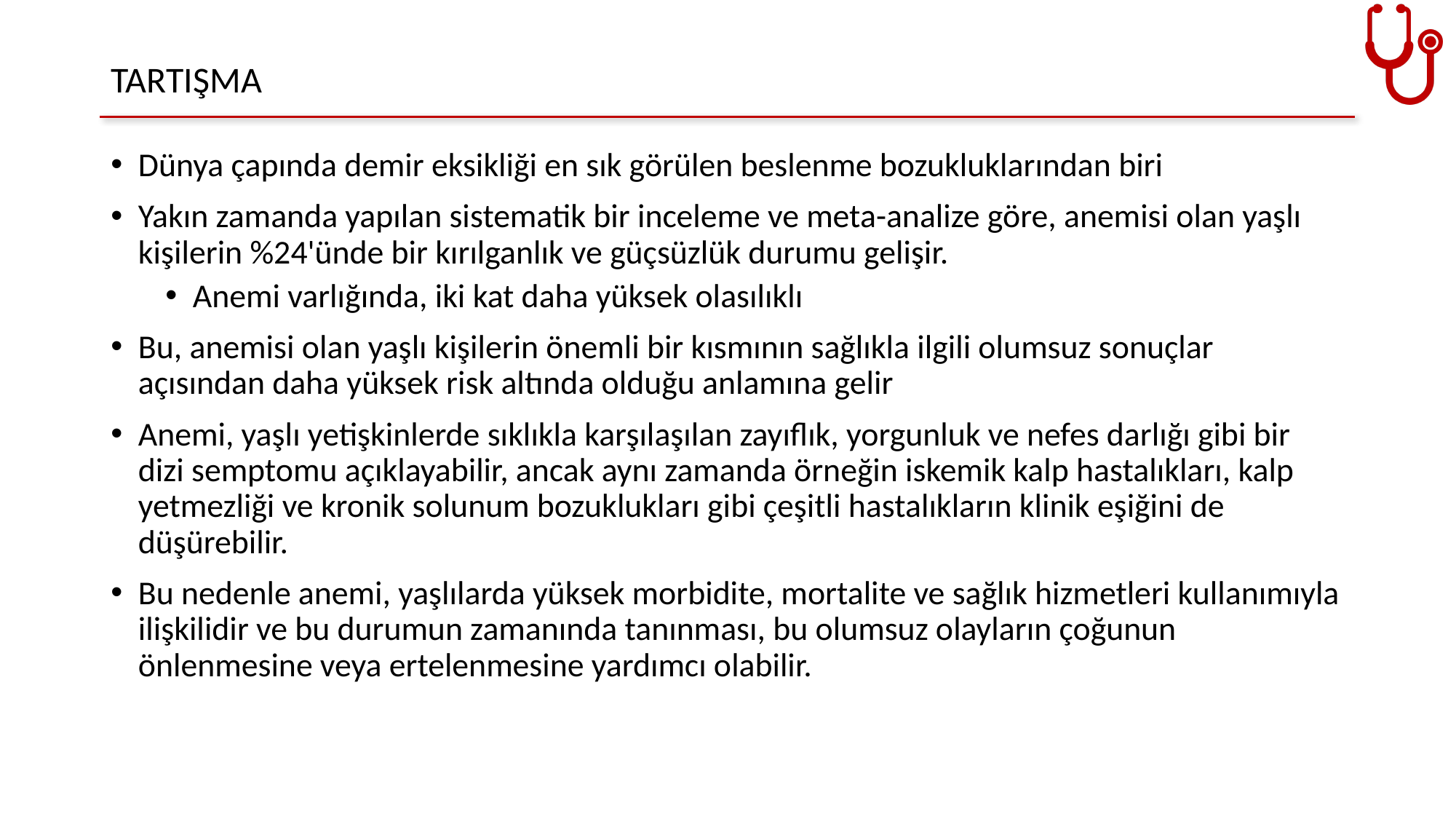

# TARTIŞMA
Dünya çapında demir eksikliği en sık görülen beslenme bozukluklarından biri
Yakın zamanda yapılan sistematik bir inceleme ve meta-analize göre, anemisi olan yaşlı kişilerin %24'ünde bir kırılganlık ve güçsüzlük durumu gelişir.
Anemi varlığında, iki kat daha yüksek olasılıklı
Bu, anemisi olan yaşlı kişilerin önemli bir kısmının sağlıkla ilgili olumsuz sonuçlar açısından daha yüksek risk altında olduğu anlamına gelir
Anemi, yaşlı yetişkinlerde sıklıkla karşılaşılan zayıflık, yorgunluk ve nefes darlığı gibi bir dizi semptomu açıklayabilir, ancak aynı zamanda örneğin iskemik kalp hastalıkları, kalp yetmezliği ve kronik solunum bozuklukları gibi çeşitli hastalıkların klinik eşiğini de düşürebilir.
Bu nedenle anemi, yaşlılarda yüksek morbidite, mortalite ve sağlık hizmetleri kullanımıyla ilişkilidir ve bu durumun zamanında tanınması, bu olumsuz olayların çoğunun önlenmesine veya ertelenmesine yardımcı olabilir.